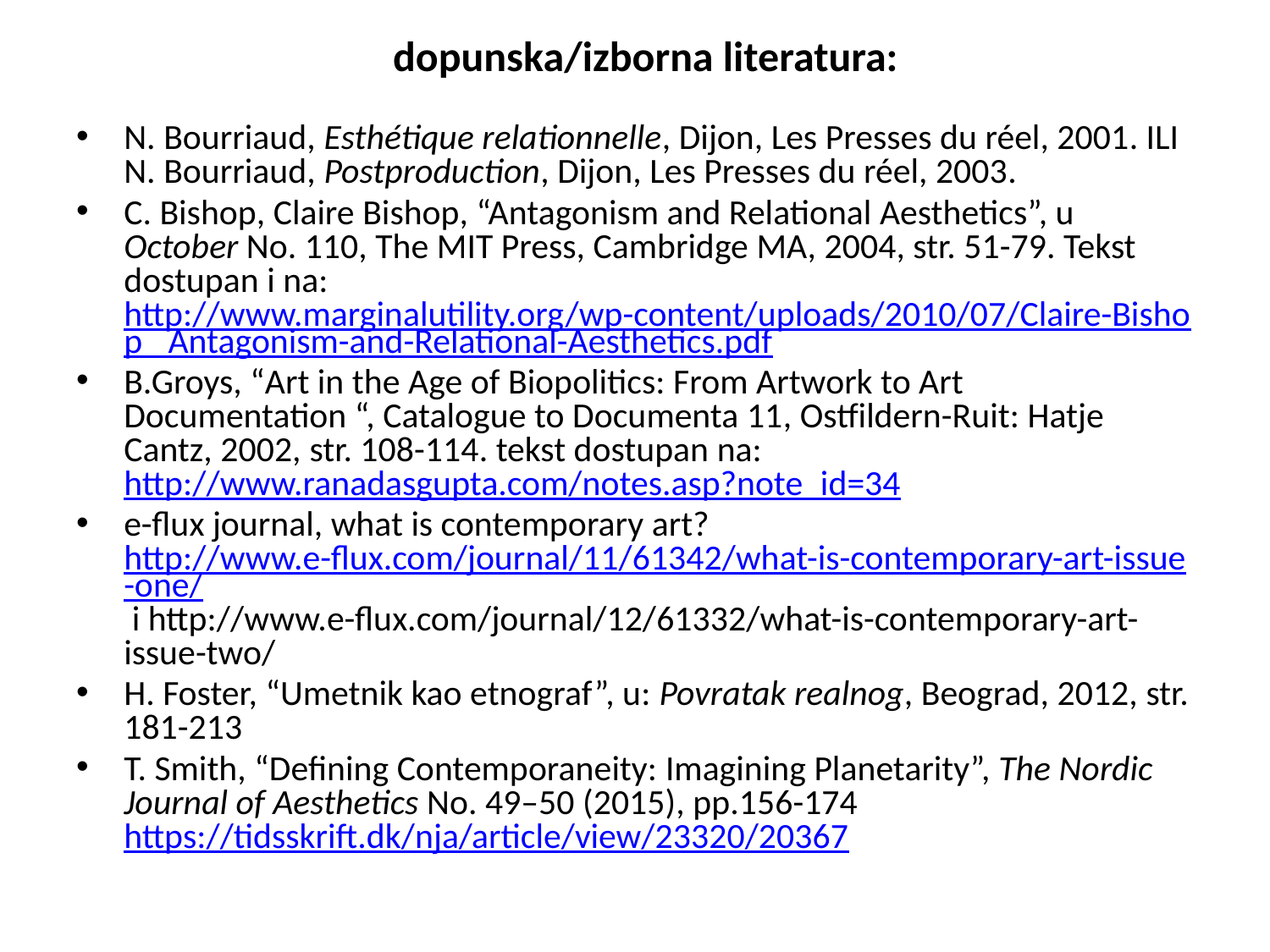

# dopunska/izborna literatura:
N. Bourriaud, Esthétique relationnelle, Dijon, Les Presses du réel, 2001. ILI N. Bourriaud, Postproduction, Dijon, Les Presses du réel, 2003.
C. Bishop, Claire Bishop, “Antagonism and Relational Aesthetics”, u October No. 110, The MIT Press, Cambridge MA, 2004, str. 51-79. Tekst dostupan i na: http://www.marginalutility.org/wp-content/uploads/2010/07/Claire-Bishop_ Antagonism-and-Relational-Aesthetics.pdf
B.Groys, “Art in the Age of Biopolitics: From Artwork to Art Documentation “, Catalogue to Documenta 11, Ostfildern-Ruit: Hatje Cantz, 2002, str. 108-114. tekst dostupan na: http://www.ranadasgupta.com/notes.asp?note_id=34
e-flux journal, what is contemporary art? http://www.e-flux.com/journal/11/61342/what-is-contemporary-art-issue-one/ i http://www.e-flux.com/journal/12/61332/what-is-contemporary-art-issue-two/
H. Foster, “Umetnik kao etnograf”, u: Povratak realnog, Beograd, 2012, str. 181-213
T. Smith, “Defining Contemporaneity: Imagining Planetarity”, The Nordic Journal of Aesthetics No. 49–50 (2015), pp.156-174 https://tidsskrift.dk/nja/article/view/23320/20367